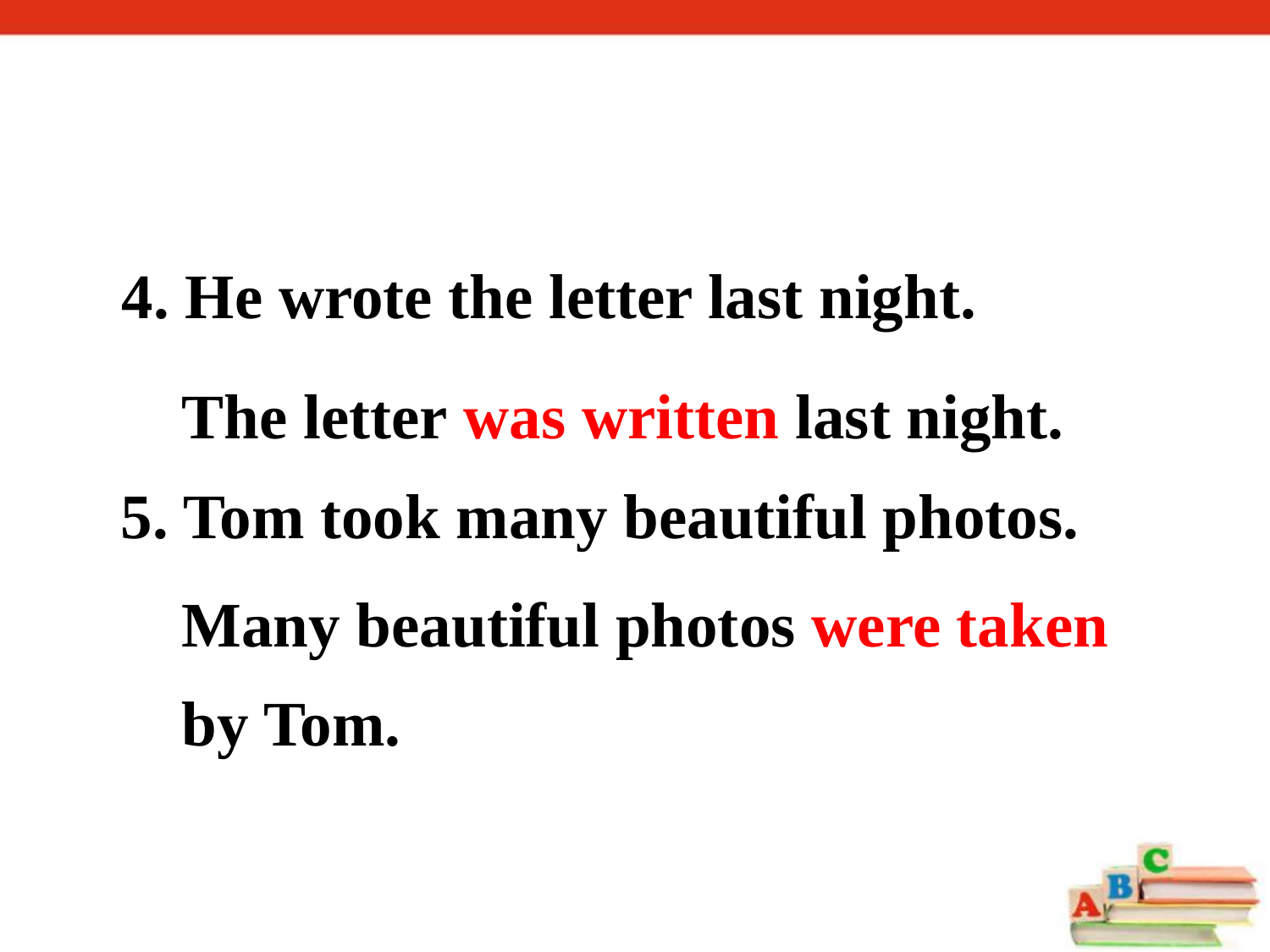

4. He wrote the letter last night.
The letter was written last night.
5. Tom took many beautiful photos.
Many beautiful photos were taken  by Tom.